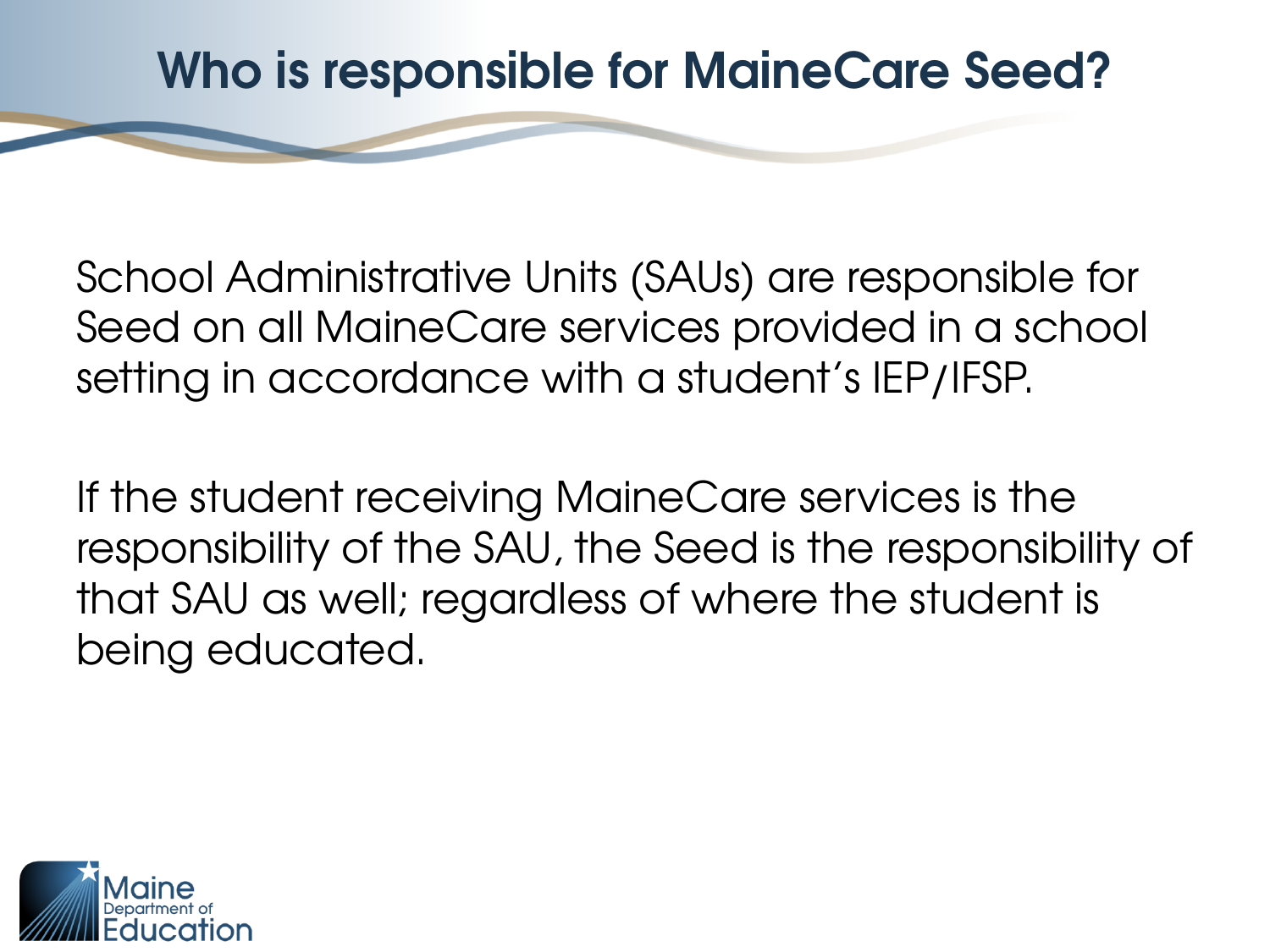

# Who is responsible for MaineCare Seed?
School Administrative Units (SAUs) are responsible for Seed on all MaineCare services provided in a school setting in accordance with a student’s IEP/IFSP.

If the student receiving MaineCare services is the responsibility of the SAU, the Seed is the responsibility of that SAU as well; regardless of where the student is being educated.